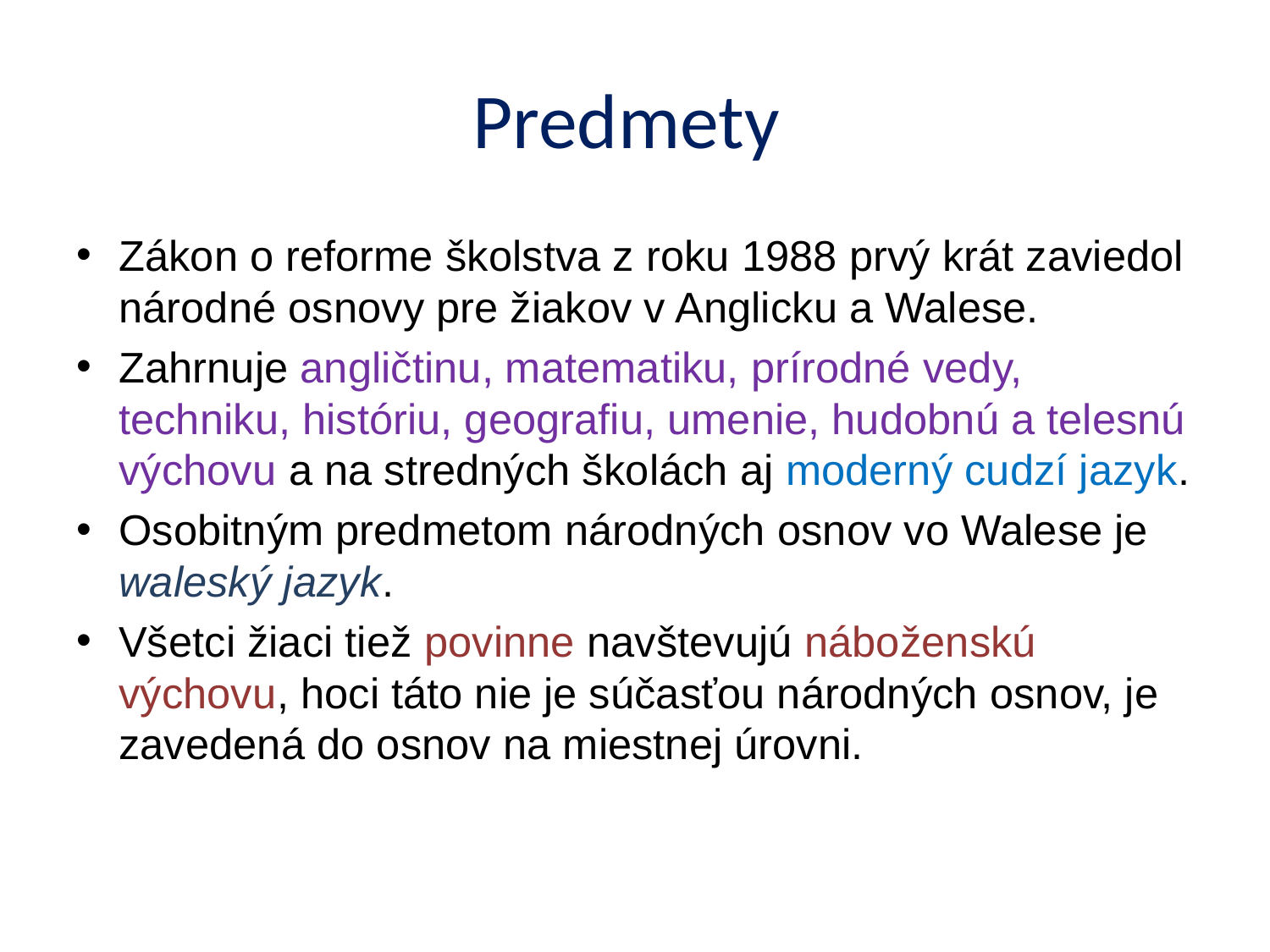

# Predmety
Zákon o reforme školstva z roku 1988 prvý krát zaviedol národné osnovy pre žiakov v Anglicku a Walese.
Zahrnuje angličtinu, matematiku, prírodné vedy, techniku, históriu, geografiu, umenie, hudobnú a telesnú výchovu a na stredných školách aj moderný cudzí jazyk.
Osobitným predmetom národných osnov vo Walese je waleský jazyk.
Všetci žiaci tiež povinne navštevujú náboženskú výchovu, hoci táto nie je súčasťou národných osnov, je zavedená do osnov na miestnej úrovni.